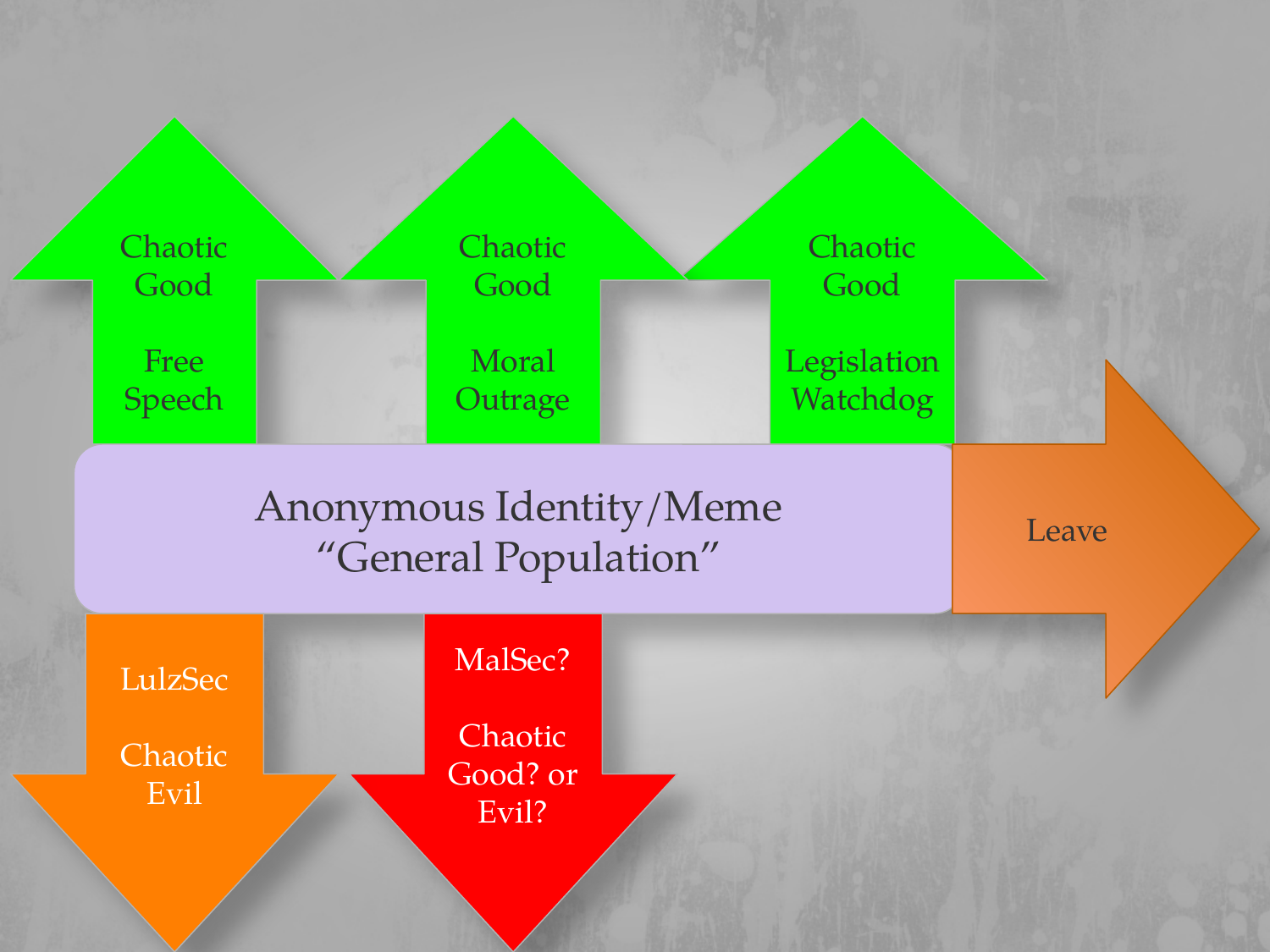

Chaotic Good

Free Speech
Chaotic Good

Moral Outrage
Chaotic Good

Legislation Watchdog
Leave
Anonymous Identity/Meme
“General Population”
LulzSec

Chaotic
Evil
MalSec?

Chaotic
Good? or Evil?